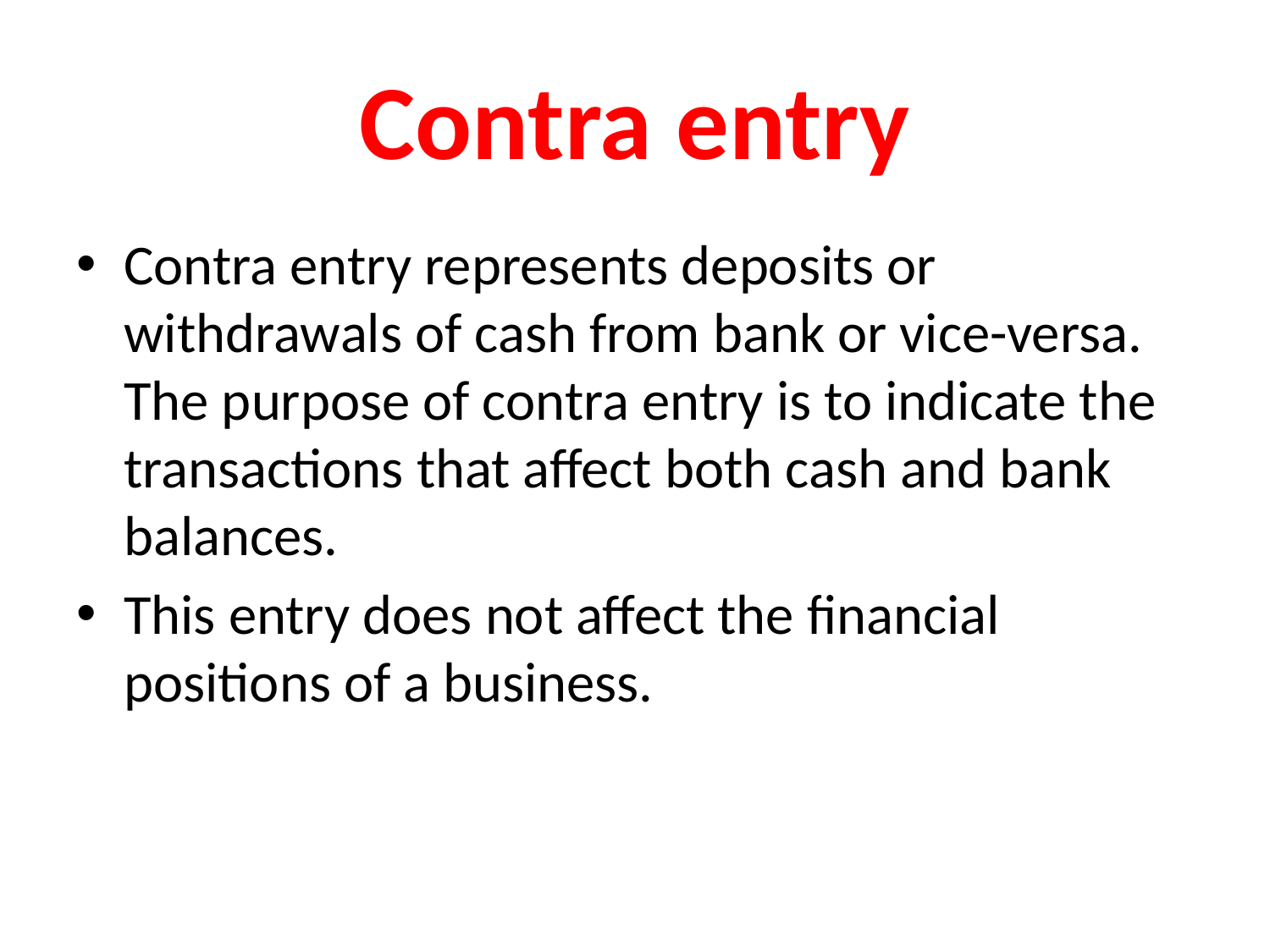

# Contra entry
Contra entry represents deposits or withdrawals of cash from bank or vice-versa. The purpose of contra entry is to indicate the transactions that affect both cash and bank balances.
This entry does not affect the financial positions of a business.